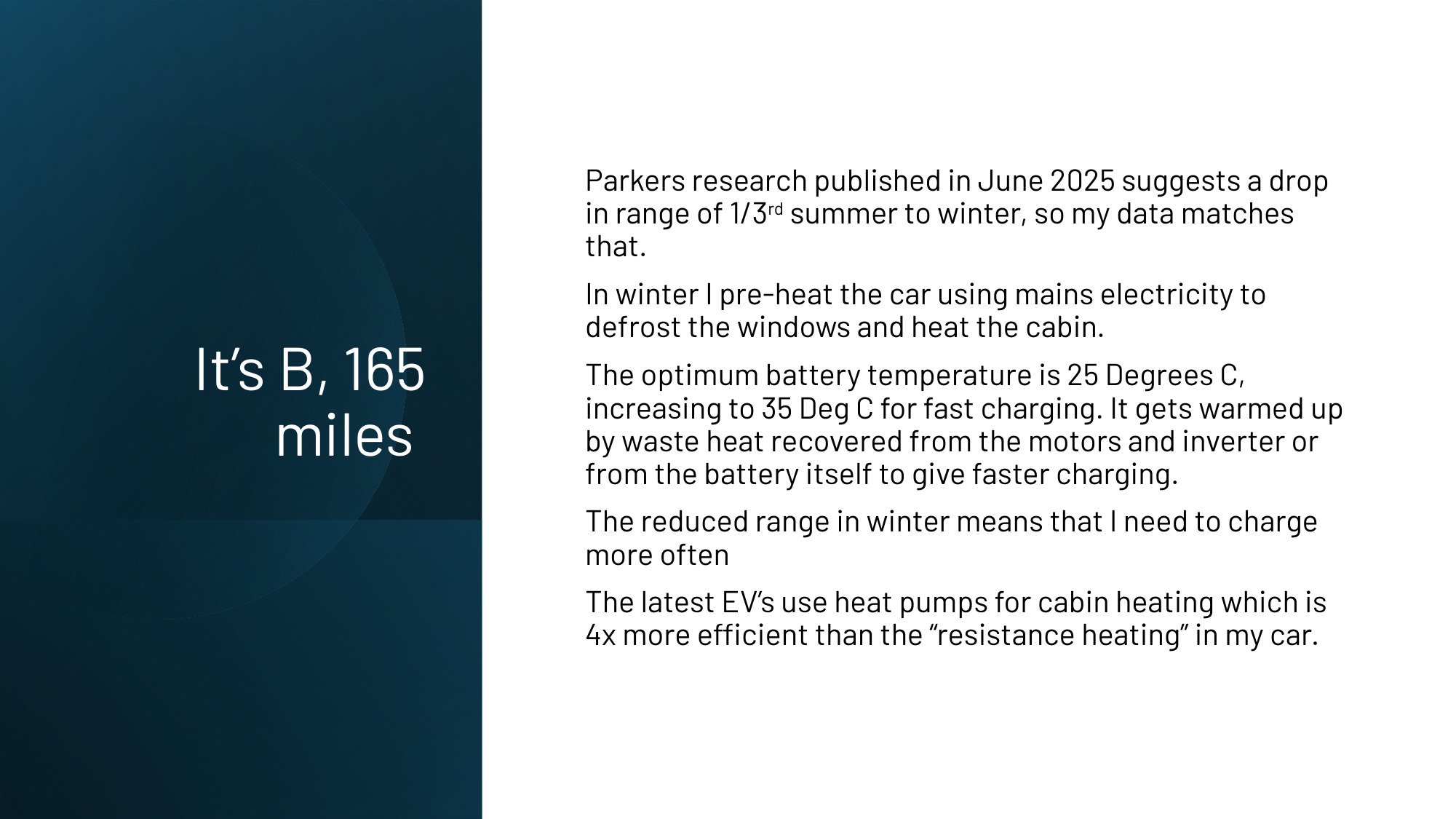

# It’s B, 165 miles
Parkers research published in June 2025 suggests a drop in range of 1/3rd summer to winter, so my data matches that.
In winter I pre-heat the car using mains electricity to defrost the windows and heat the cabin.
The optimum battery temperature is 25 Degrees C, increasing to 35 Deg C for fast charging. It gets warmed up by waste heat recovered from the motors and inverter or from the battery itself to give faster charging.
The reduced range in winter means that I need to charge more often
The latest EV’s use heat pumps for cabin heating which is 4x more efficient than the “resistance heating” in my car.